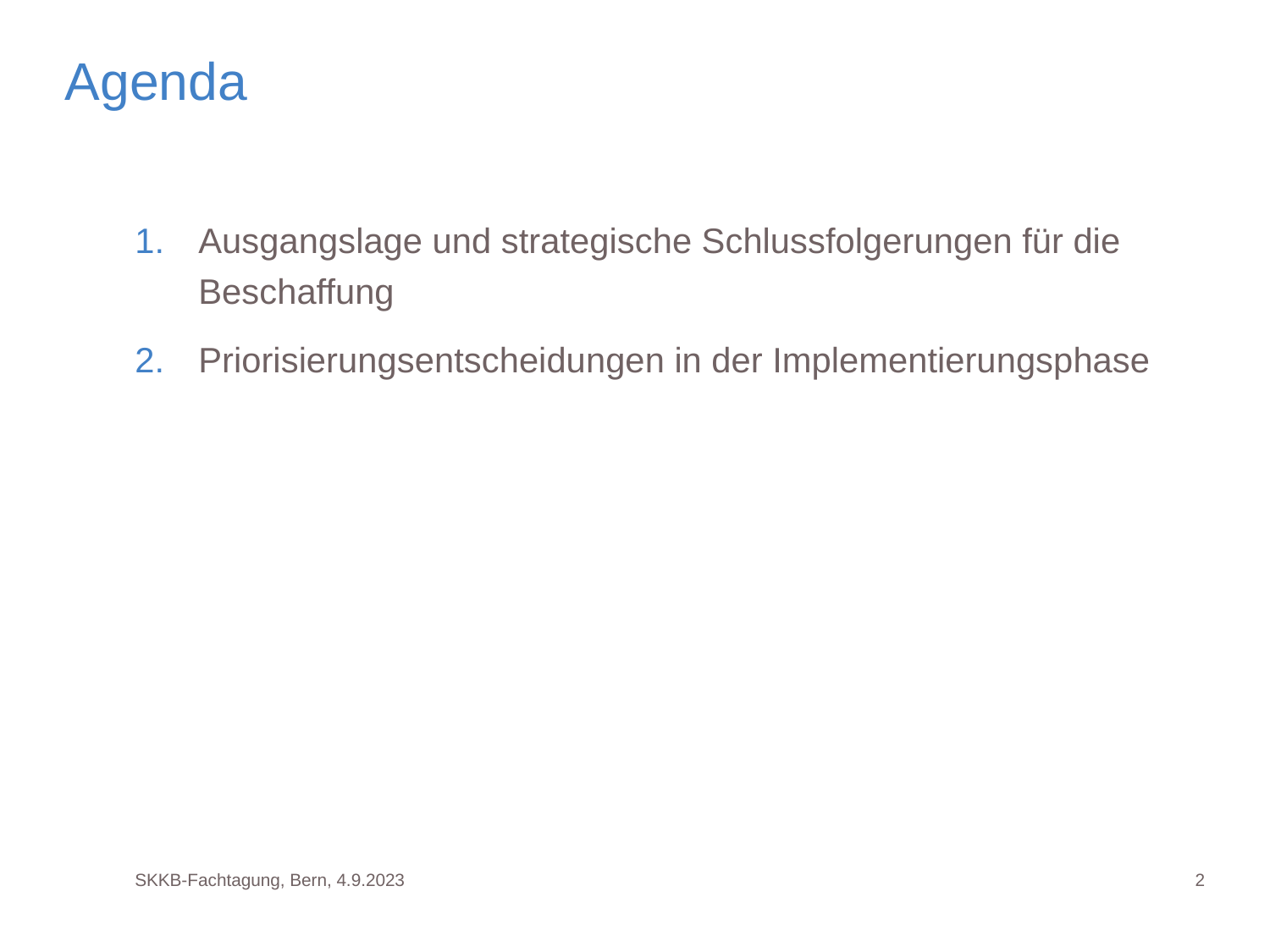

# Agenda
Ausgangslage und strategische Schlussfolgerungen für die Beschaffung
Priorisierungsentscheidungen in der Implementierungsphase
SKKB-Fachtagung, Bern, 4.9.2023
2